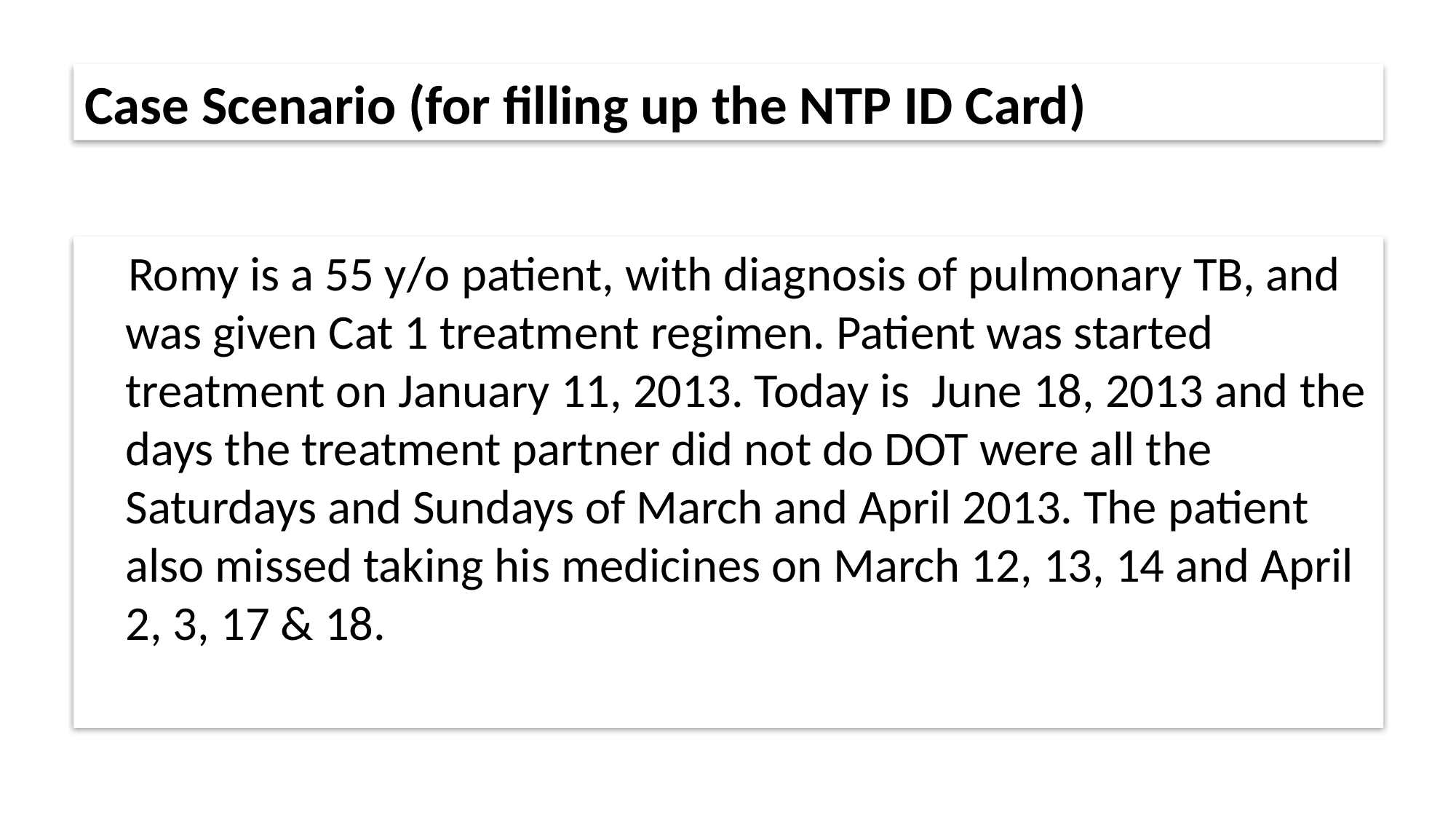

# Case Scenario (for filling up the NTP ID Card)
    Romy is a 55 y/o patient, with diagnosis of pulmonary TB, and was given Cat 1 treatment regimen. Patient was started treatment on January 11, 2013. Today is  June 18, 2013 and the days the treatment partner did not do DOT were all the Saturdays and Sundays of March and April 2013. The patient also missed taking his medicines on March 12, 13, 14 and April  2, 3, 17 & 18.